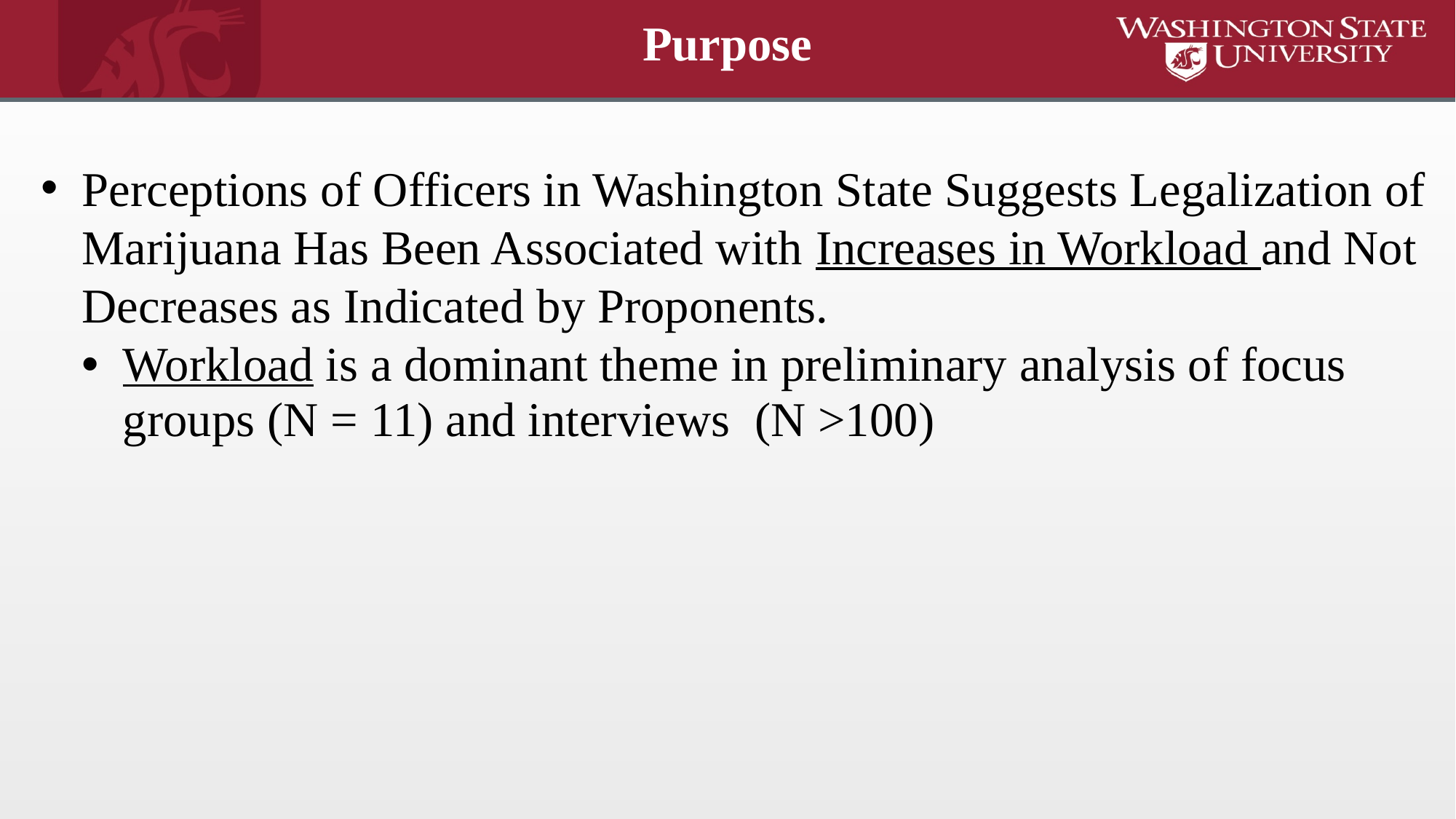

#
Purpose

Perceptions of Officers in Washington State Suggests Legalization of Marijuana Has Been Associated with Increases in Workload and Not Decreases as Indicated by Proponents.
Workload is a dominant theme in preliminary analysis of focus groups (N = 11) and interviews  (N >100)